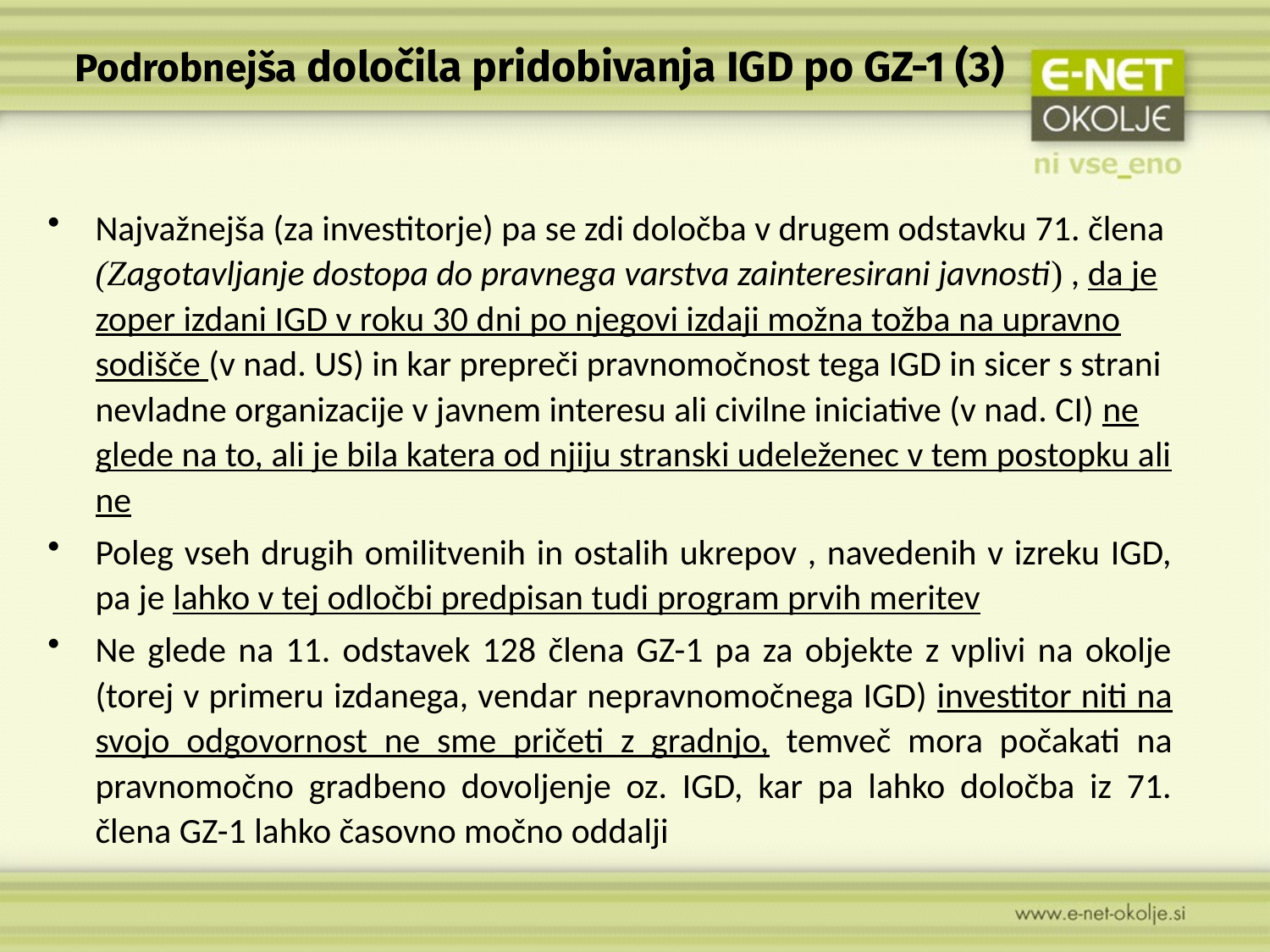

# Podrobnejša določila pridobivanja IGD po GZ-1 (3)
Najvažnejša (za investitorje) pa se zdi določba v drugem odstavku 71. člena (Zagotavljanje dostopa do pravnega varstva zainteresirani javnosti) , da je zoper izdani IGD v roku 30 dni po njegovi izdaji možna tožba na upravno sodišče (v nad. US) in kar prepreči pravnomočnost tega IGD in sicer s strani nevladne organizacije v javnem interesu ali civilne iniciative (v nad. CI) ne glede na to, ali je bila katera od njiju stranski udeleženec v tem postopku ali ne
Poleg vseh drugih omilitvenih in ostalih ukrepov , navedenih v izreku IGD, pa je lahko v tej odločbi predpisan tudi program prvih meritev
Ne glede na 11. odstavek 128 člena GZ-1 pa za objekte z vplivi na okolje (torej v primeru izdanega, vendar nepravnomočnega IGD) investitor niti na svojo odgovornost ne sme pričeti z gradnjo, temveč mora počakati na pravnomočno gradbeno dovoljenje oz. IGD, kar pa lahko določba iz 71. člena GZ-1 lahko časovno močno oddalji